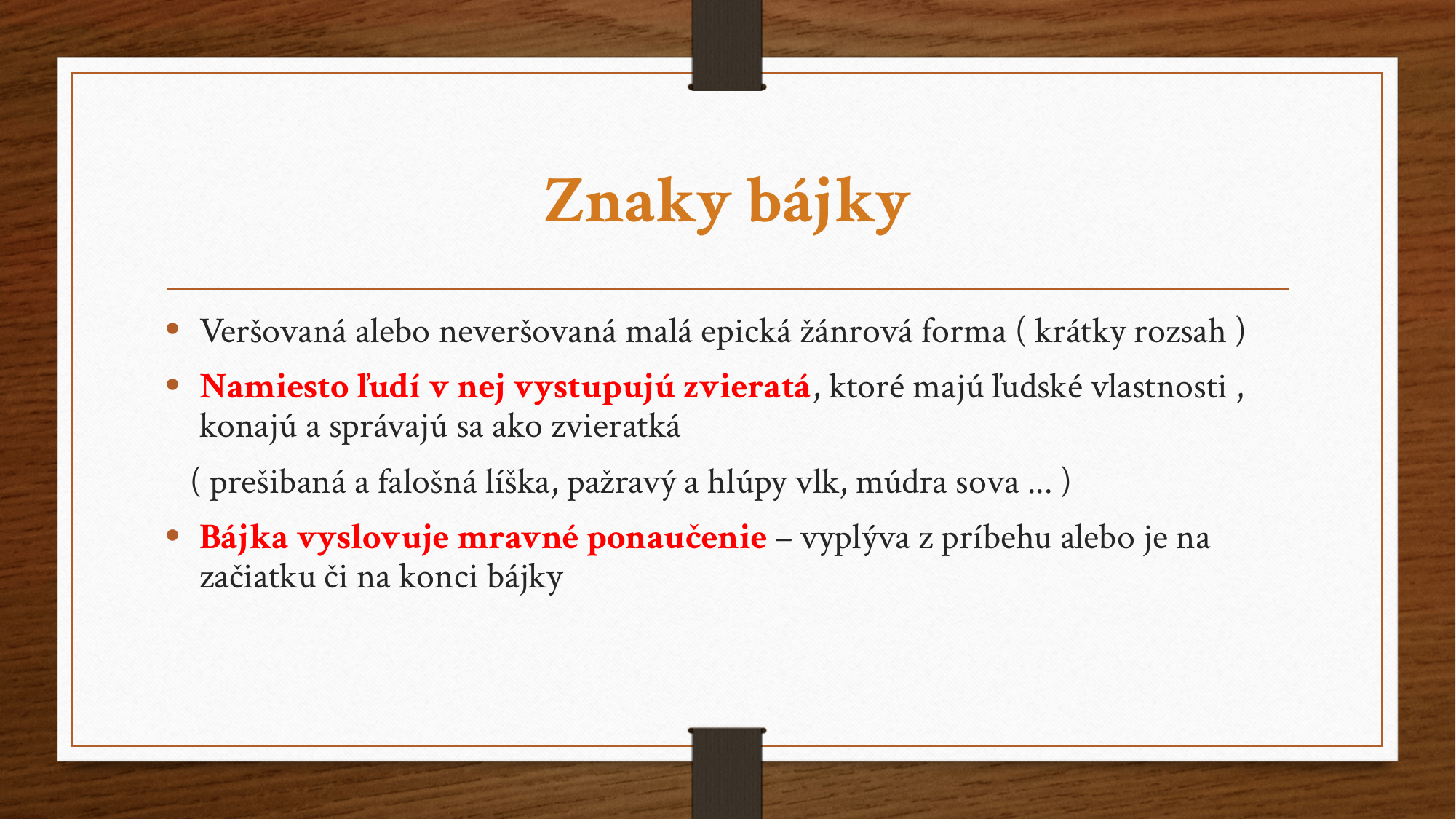

# Znaky bájky
Veršovaná alebo neveršovaná malá epická žánrová forma ( krátky rozsah )
Namiesto ľudí v nej vystupujú zvieratá, ktoré majú ľudské vlastnosti , konajú a správajú sa ako zvieratká
   ( prešibaná a falošná líška, pažravý a hlúpy vlk, múdra sova ... )
Bájka vyslovuje mravné ponaučenie – vyplýva z príbehu alebo je na začiatku či na konci bájky